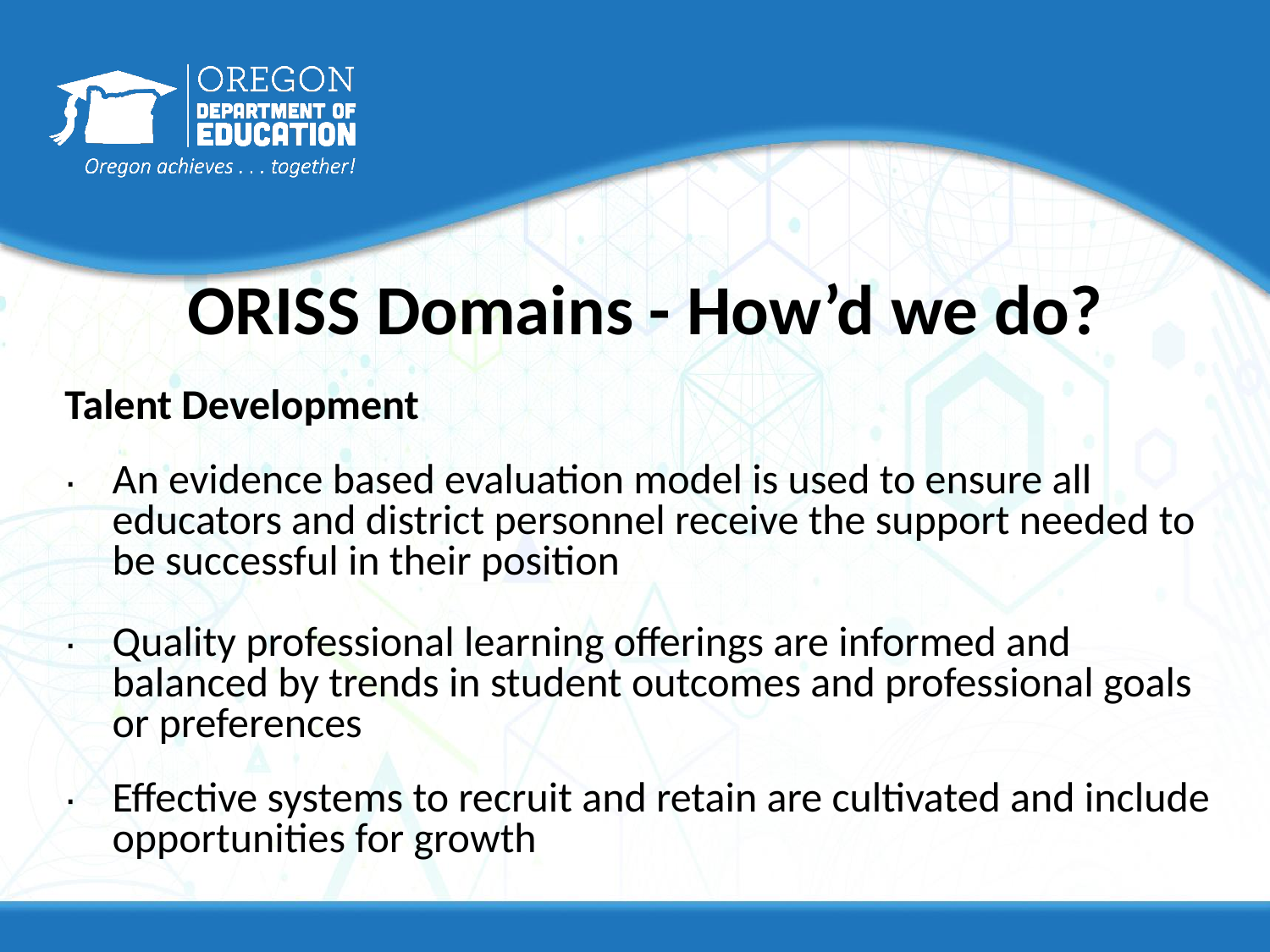

# ORISS Domains - How’d we do?
Talent Development

An evidence based evaluation model is used to ensure all educators and district personnel receive the support needed to be successful in their position

Quality professional learning offerings are informed and balanced by trends in student outcomes and professional goals or preferences

Effective systems to recruit and retain are cultivated and include opportunities for growth